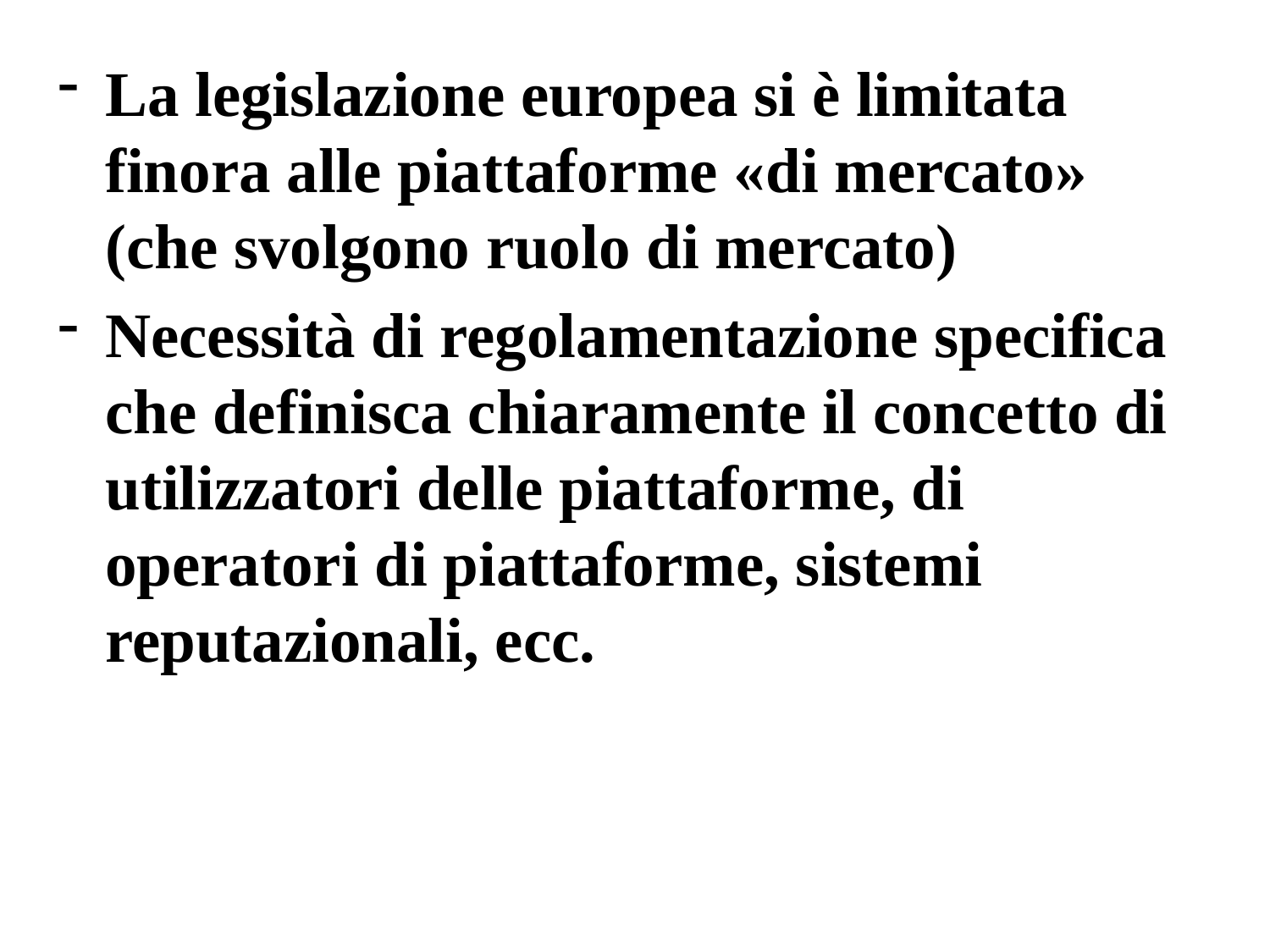

La legislazione europea si è limitata finora alle piattaforme «di mercato» (che svolgono ruolo di mercato)
Necessità di regolamentazione specifica che definisca chiaramente il concetto di utilizzatori delle piattaforme, di operatori di piattaforme, sistemi reputazionali, ecc.